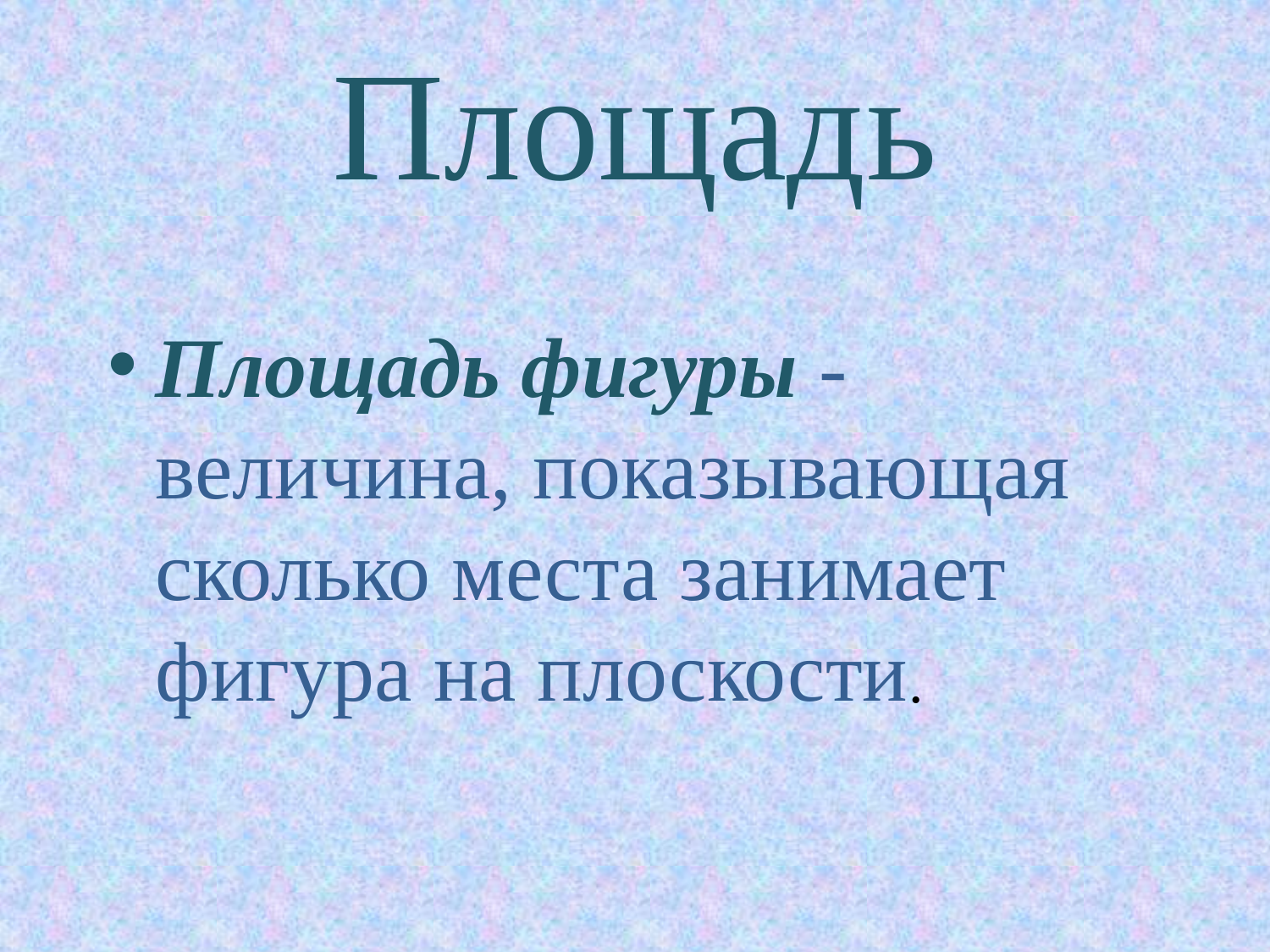

# Площадь
Площадь фигуры - величина, показывающая сколько места занимает фигура на плоскости.